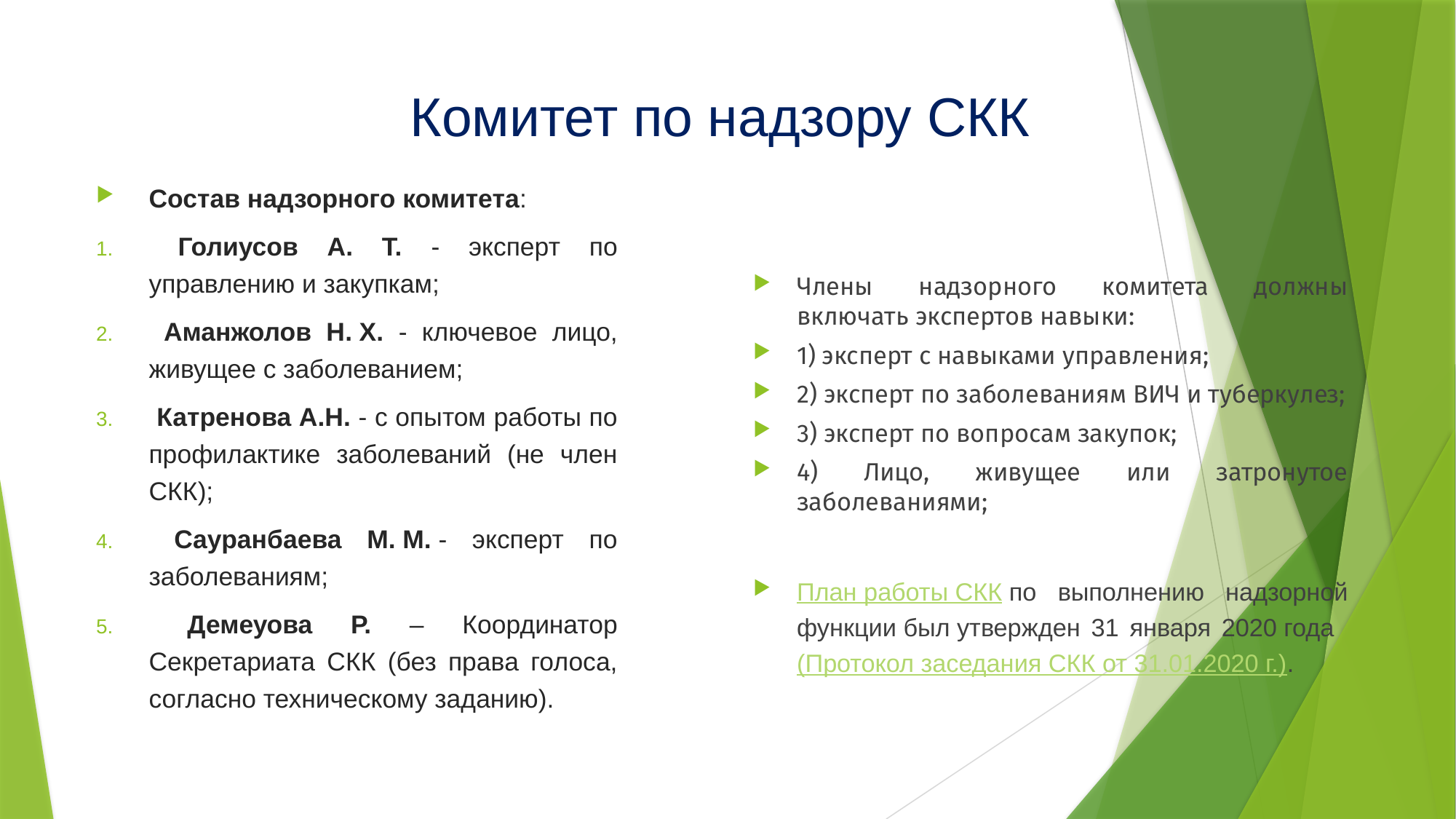

# Комитет по надзору СКК
Состав надзорного комитета:
 Голиусов А. Т. - эксперт по управлению и закупкам;
 Аманжолов Н. Х. - ключевое лицо, живущее с заболеванием;
 Катренова А.Н. - с опытом работы по профилактике заболеваний (не член СКК);
 Сауранбаева М. М. - эксперт по заболеваниям;
 Демеуова Р. – Координатор Секретариата СКК (без права голоса, согласно техническому заданию).

Члены надзорного комитета должны включать экспертов навыки:
1) эксперт с навыками управления;
2) эксперт по заболеваниям ВИЧ и туберкулез;
3) эксперт по вопросам закупок;
4) Лицо, живущее или затронутое заболеваниями;

План работы СКК по выполнению надзорной функции был утвержден 31 января 2020 года  (Протокол заседания СКК от 31.01.2020 г.).